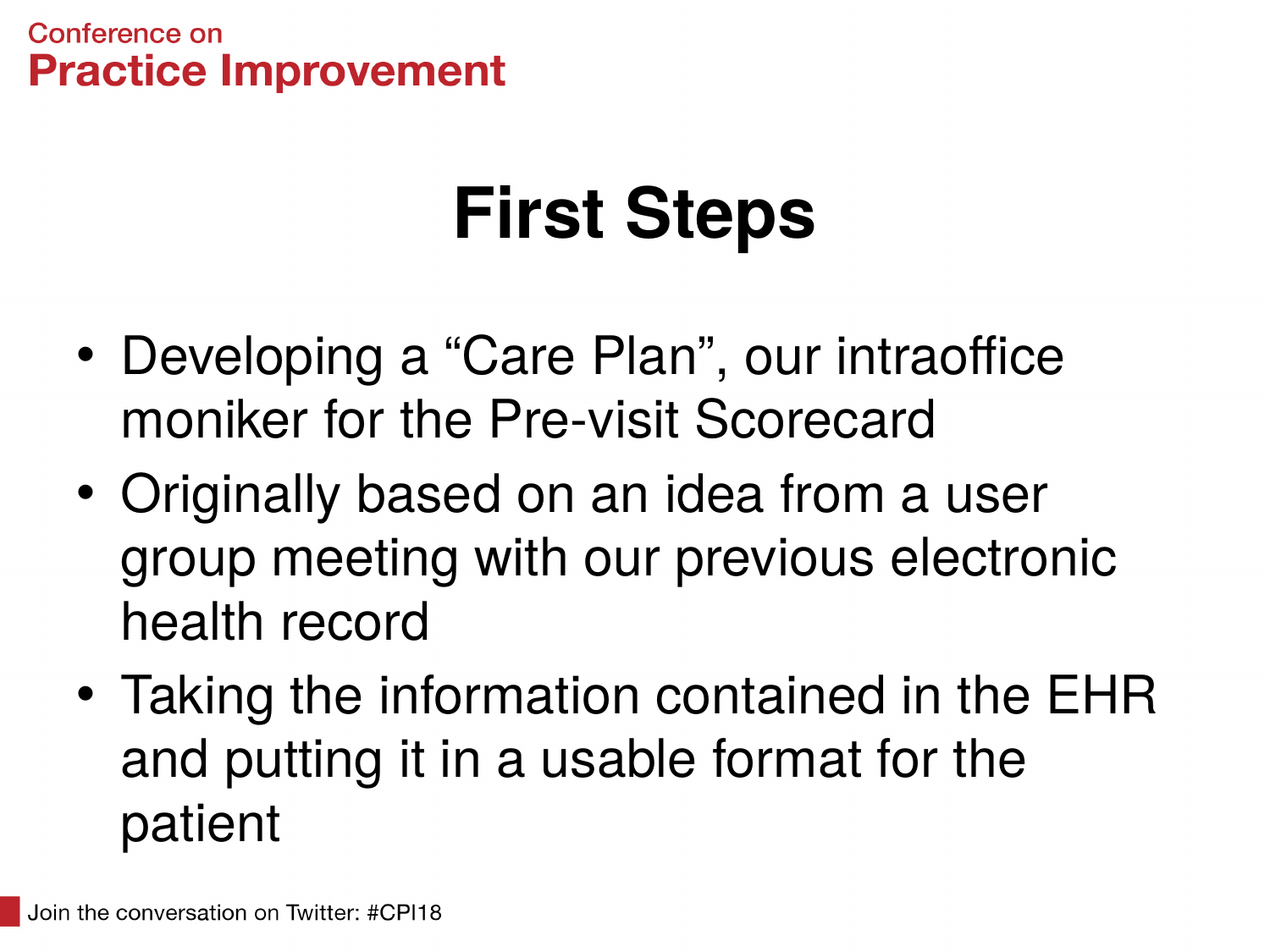

# First Steps
Developing a “Care Plan”, our intraoffice moniker for the Pre-visit Scorecard
Originally based on an idea from a user group meeting with our previous electronic health record
Taking the information contained in the EHR and putting it in a usable format for the patient